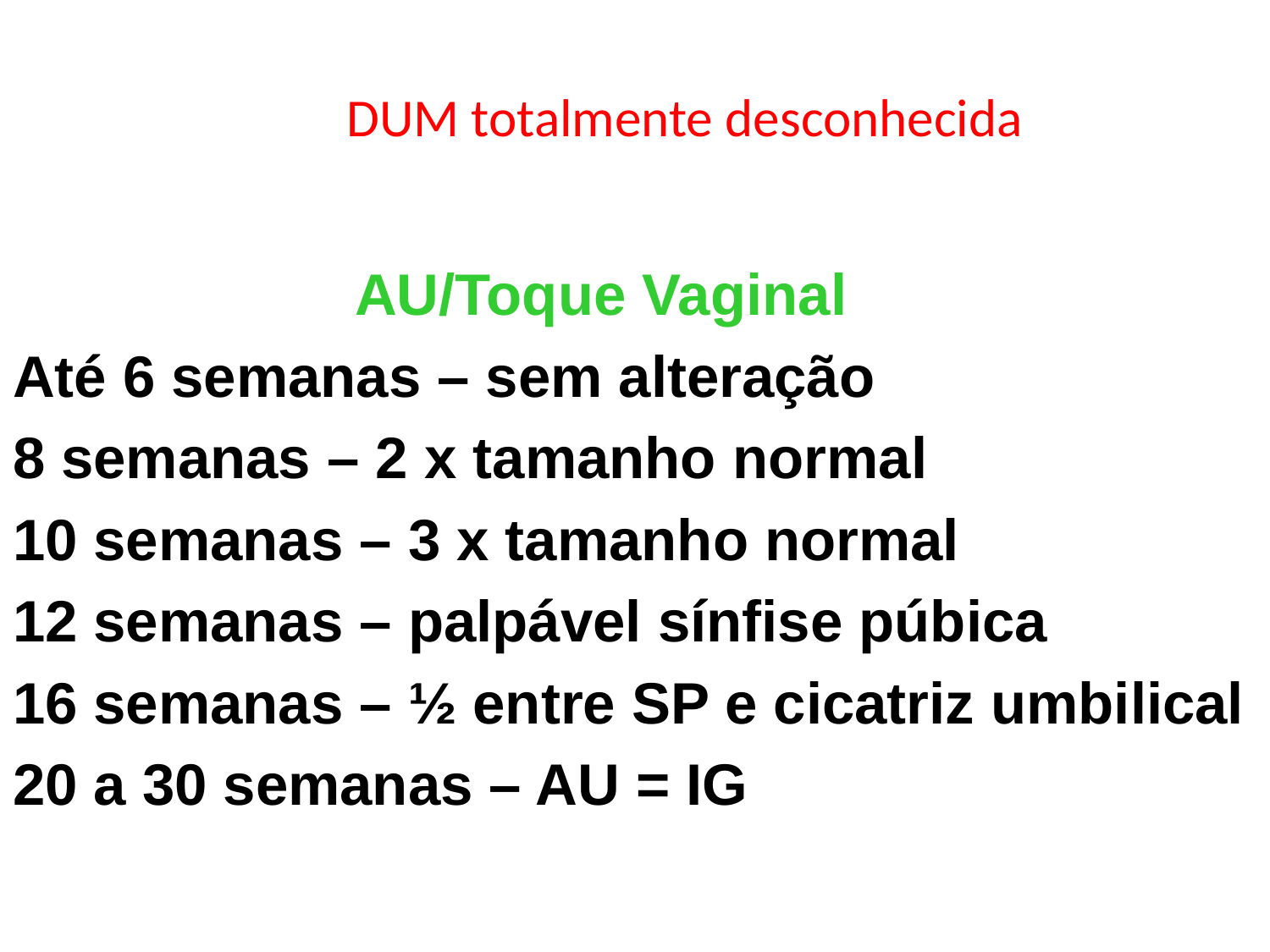

# DUM totalmente desconhecida

                     AU/Toque Vaginal
Até 6 semanas – sem alteração
8 semanas – 2 x tamanho normal
10 semanas – 3 x tamanho normal
12 semanas – palpável sínfise púbica
16 semanas – ½ entre SP e cicatriz umbilical
20 a 30 semanas – AU = IG